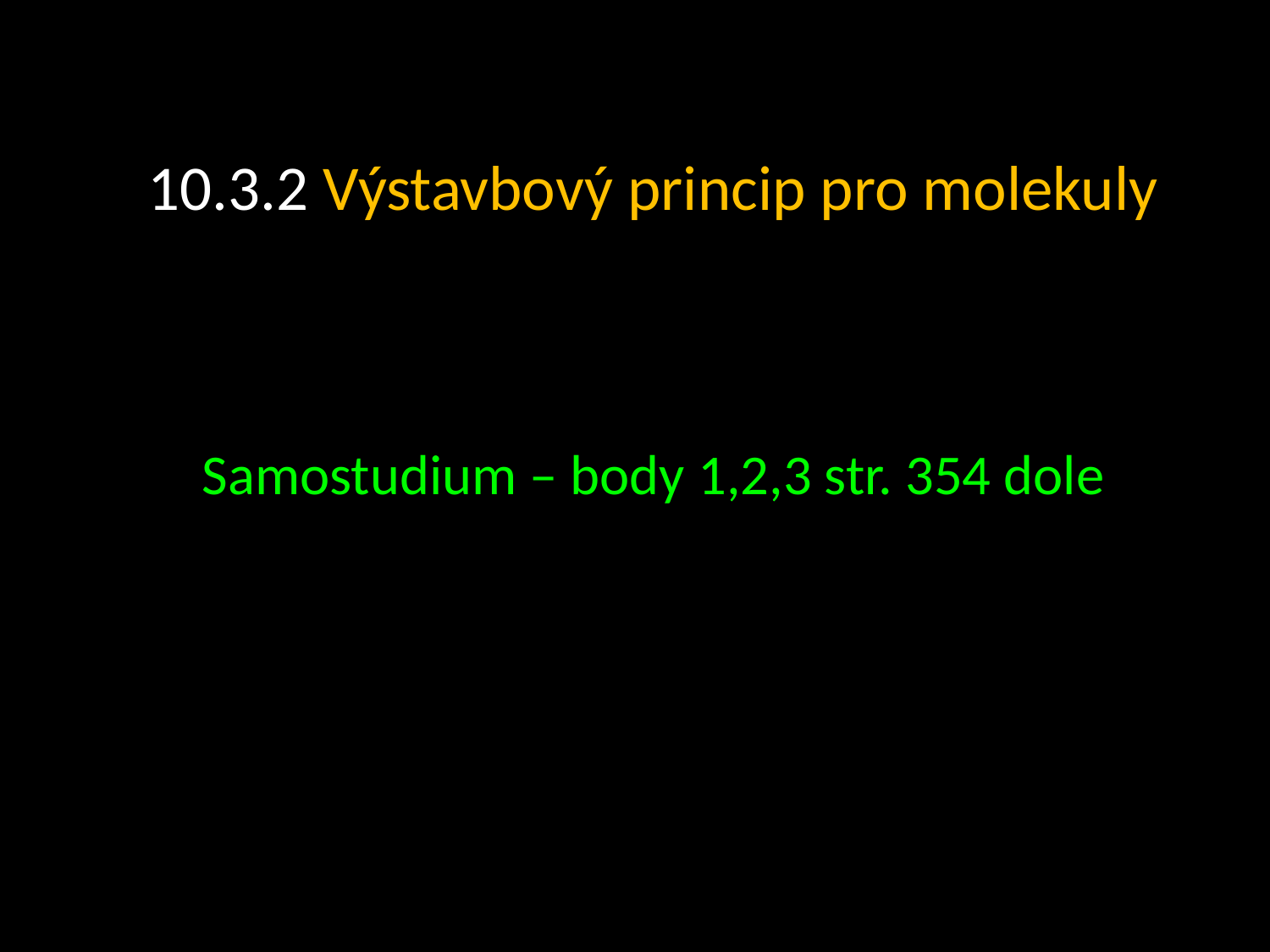

10.3.2 Výstavbový princip pro molekuly
Samostudium – body 1,2,3 str. 354 dole